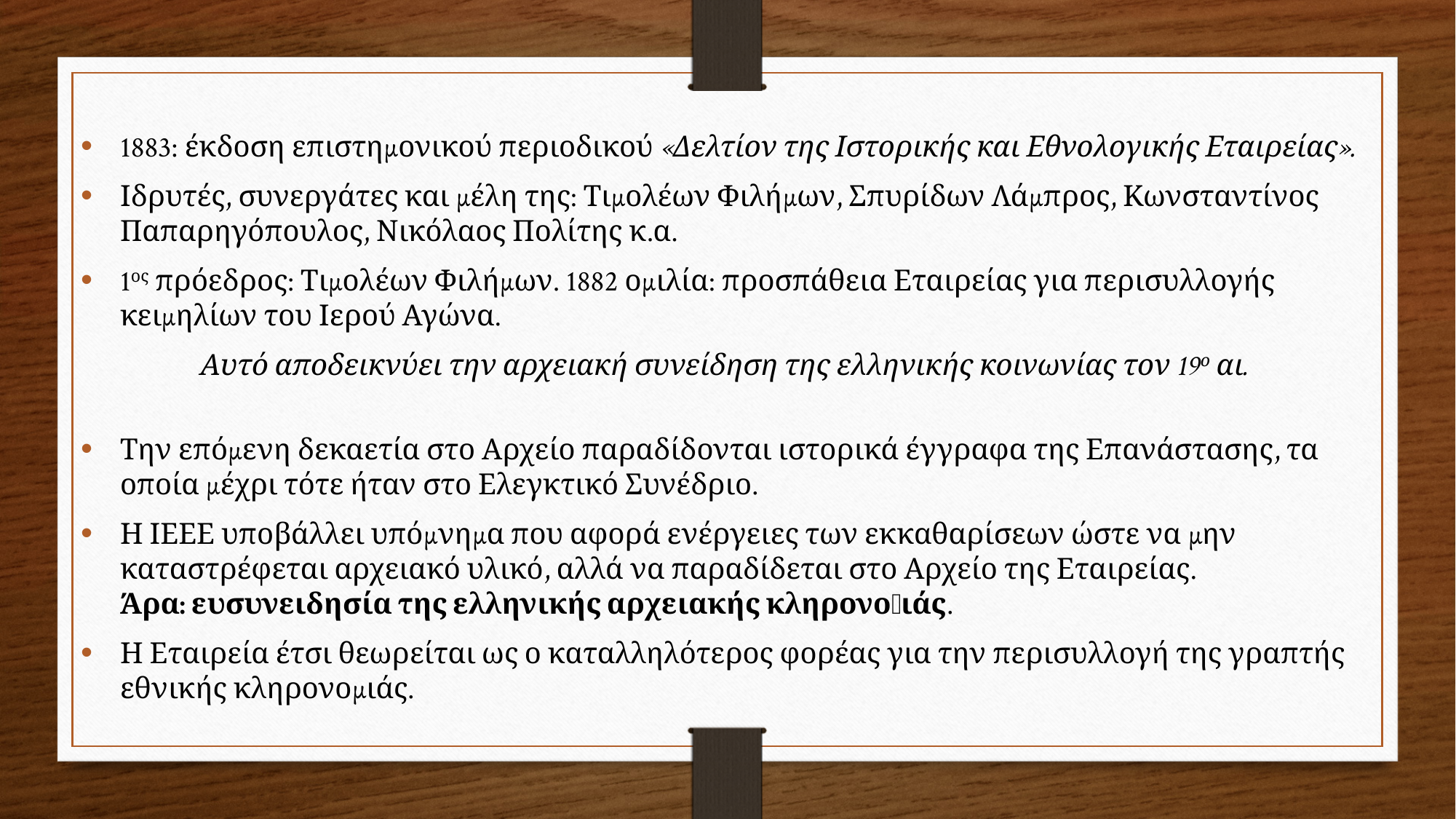

1883: έκδοση επιστημονικού περιοδικού «Δελτίον της Ιστορικής και Εθνολογικής Εταιρείας».
Ιδρυτές, συνεργάτες και μέλη της: Τιμολέων Φιλήμων, Σπυρίδων Λάμπρος, Κωνσταντίνος Παπαρηγόπουλος, Νικόλαος Πολίτης κ.α.
1ος πρόεδρος: Τιμολέων Φιλήμων. 1882 ομιλία: προσπάθεια Εταιρείας για περισυλλογής κειμηλίων του Ιερού Αγώνα.
Αυτό αποδεικνύει την αρχειακή συνείδηση της ελληνικής κοινωνίας τον 19ο αι.
Την επόμενη δεκαετία στο Αρχείο παραδίδονται ιστορικά έγγραφα της Επανάστασης, τα οποία μέχρι τότε ήταν στο Ελεγκτικό Συνέδριο.
Η ΙΕΕΕ υποβάλλει υπόμνημα που αφορά ενέργειες των εκκαθαρίσεων ώστε να μην καταστρέφεται αρχειακό υλικό, αλλά να παραδίδεται στο Αρχείο της Εταιρείας.
Άρα: ευσυνειδησία της ελληνικής αρχειακής κληρονομιάς.
Η Εταιρεία έτσι θεωρείται ως ο καταλληλότερος φορέας για την περισυλλογή της γραπτής εθνικής κληρονομιάς.